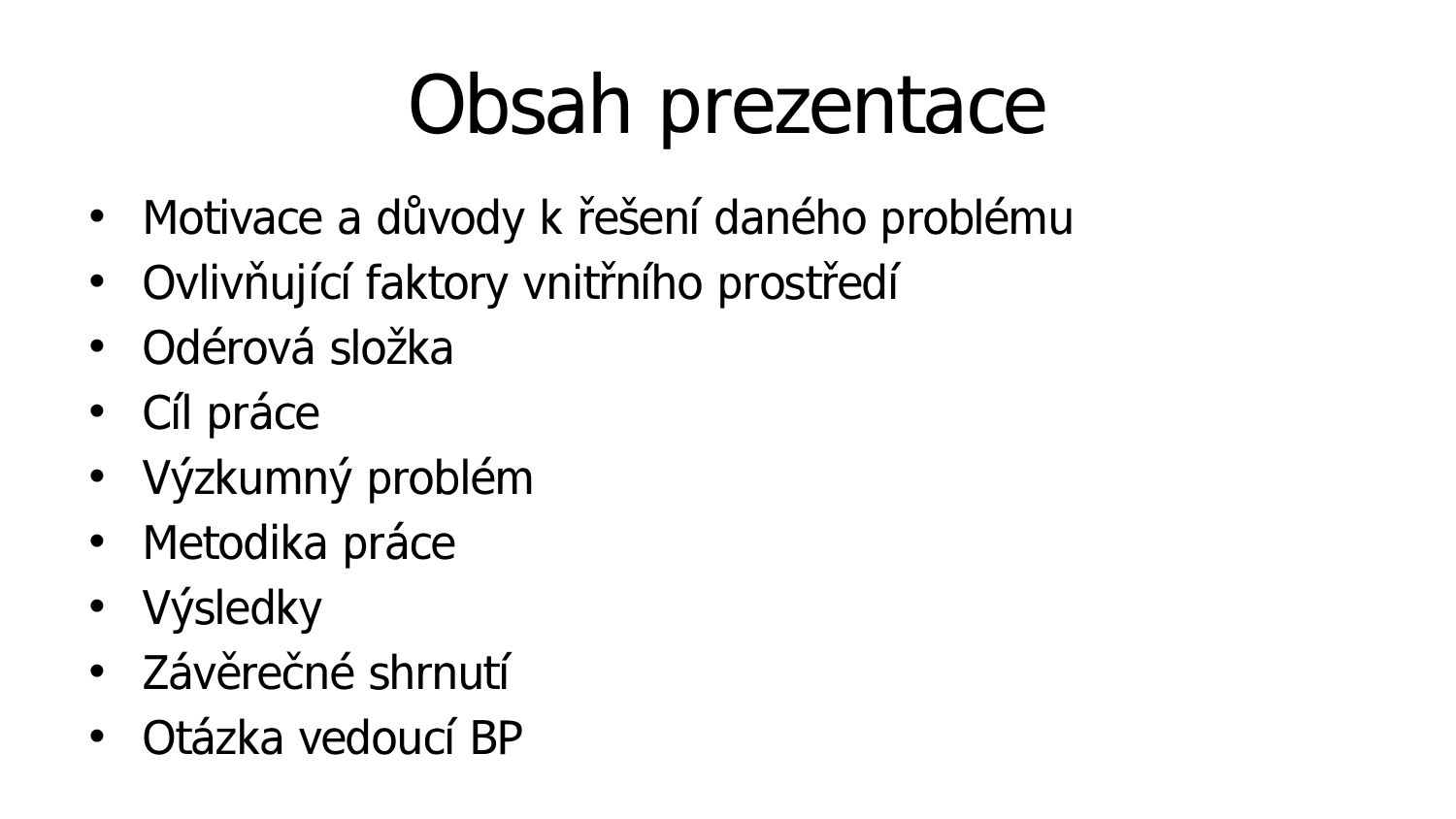

# Obsah prezentace
Motivace a důvody k řešení daného problému
Ovlivňující faktory vnitřního prostředí
Odérová složka
Cíl práce
Výzkumný problém
Metodika práce
Výsledky
Závěrečné shrnutí
Otázka vedoucí BP